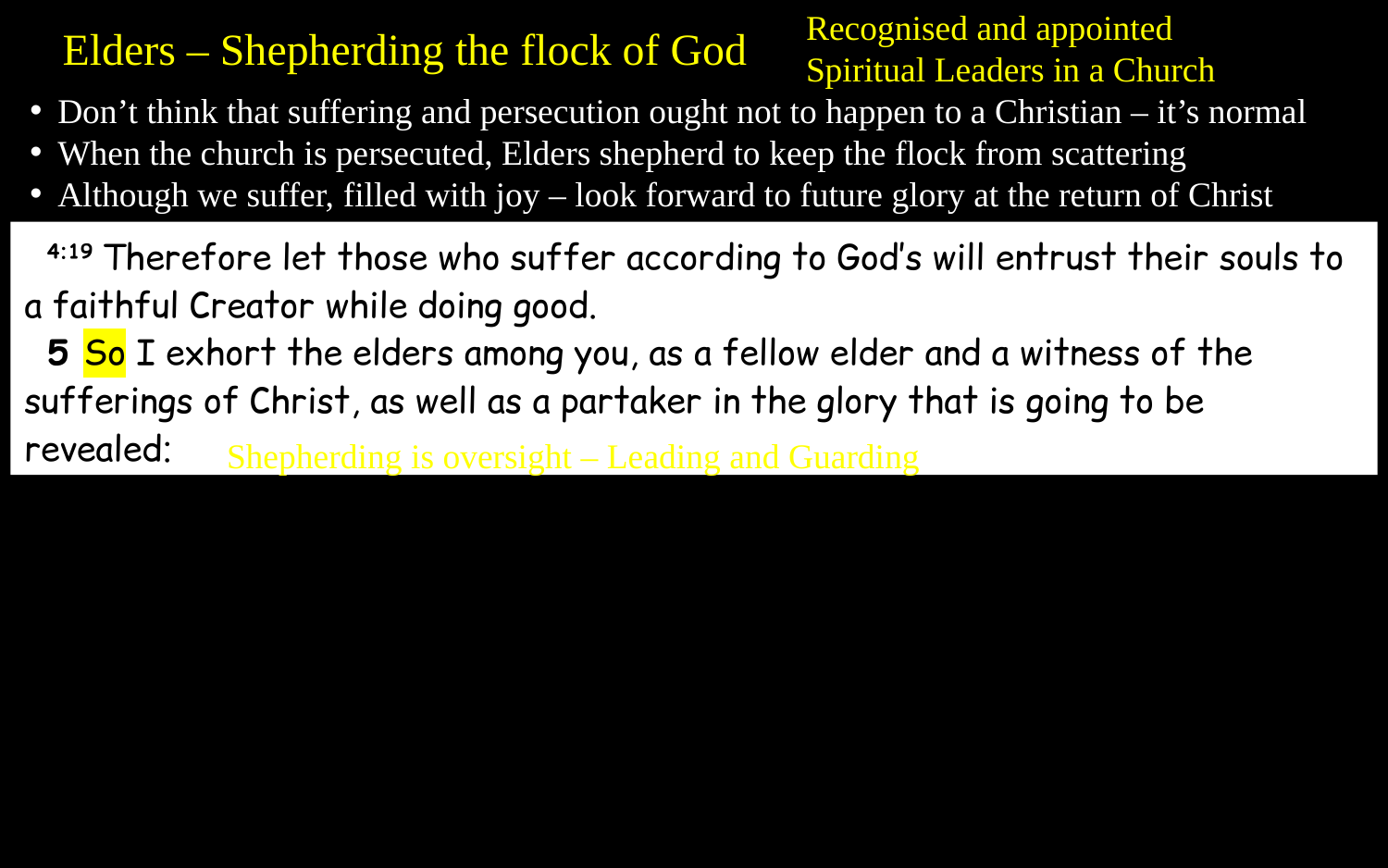

Recognised and appointed Spiritual Leaders in a Church
Elders – Shepherding the flock of God
Don’t think that suffering and persecution ought not to happen to a Christian – it’s normal
When the church is persecuted, Elders shepherd to keep the flock from scattering
Although we suffer, filled with joy – look forward to future glory at the return of Christ
4:19 Therefore let those who suffer according to God’s will entrust their souls to a faithful Creator while doing good.
5 So I exhort the elders among you, as a fellow elder and a witness of the sufferings of Christ, as well as a partaker in the glory that is going to be revealed:
Shepherding is oversight – Leading and Guarding